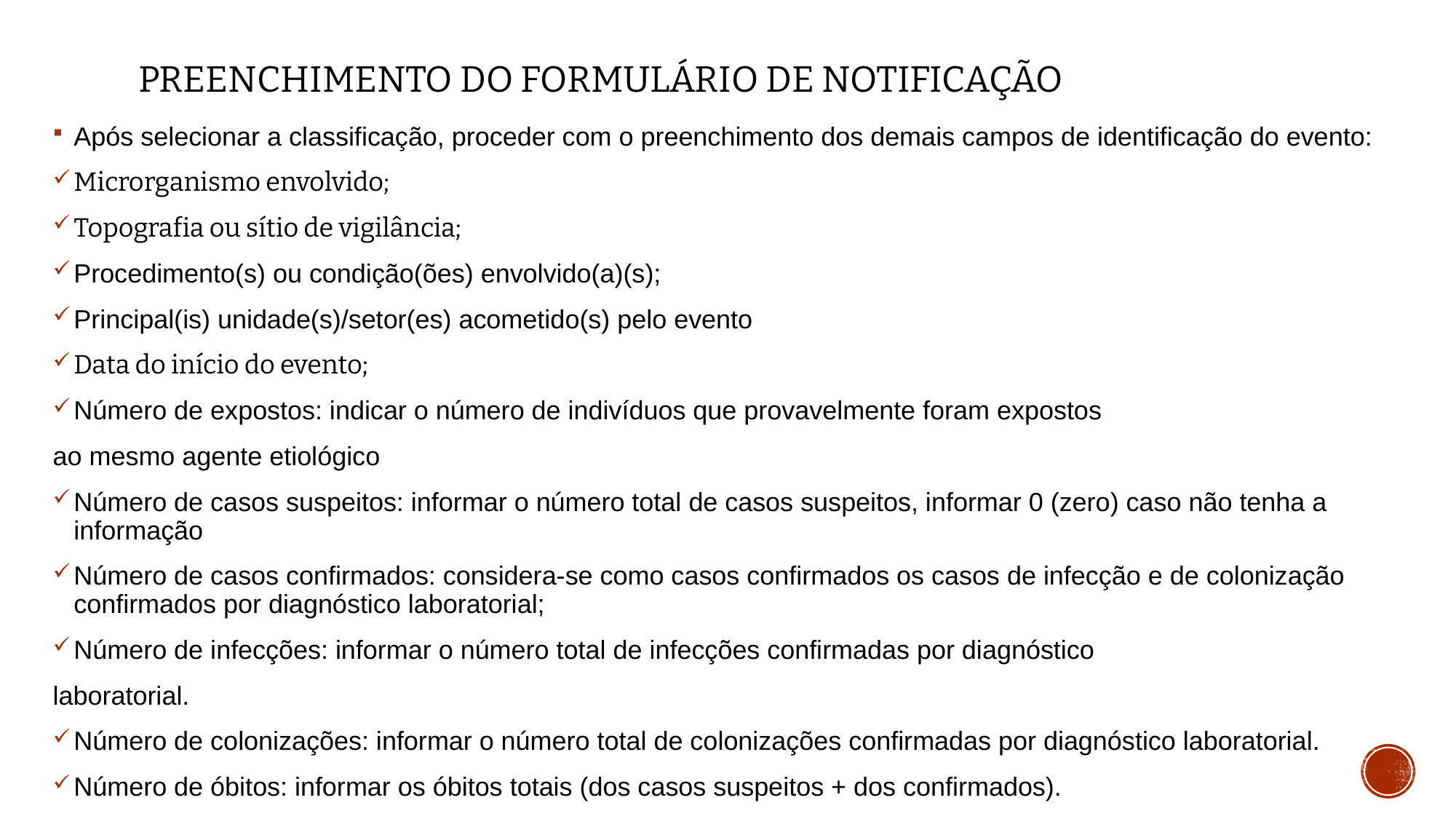

# Preenchimento do formulário de notificação
Após selecionar a classificação, proceder com o preenchimento dos demais campos de identificação do evento:
Microrganismo envolvido;
Topografia ou sítio de vigilância;
Procedimento(s) ou condição(ões) envolvido(a)(s);
Principal(is) unidade(s)/setor(es) acometido(s) pelo evento
Data do início do evento;
Número de expostos: indicar o número de indivíduos que provavelmente foram expostos
ao mesmo agente etiológico
Número de casos suspeitos: informar o número total de casos suspeitos, informar 0 (zero) caso não tenha a informação
Número de casos confirmados: considera-se como casos confirmados os casos de infecção e de colonização confirmados por diagnóstico laboratorial;
Número de infecções: informar o número total de infecções confirmadas por diagnóstico
laboratorial.
Número de colonizações: informar o número total de colonizações confirmadas por diagnóstico laboratorial.
Número de óbitos: informar os óbitos totais (dos casos suspeitos + dos confirmados).